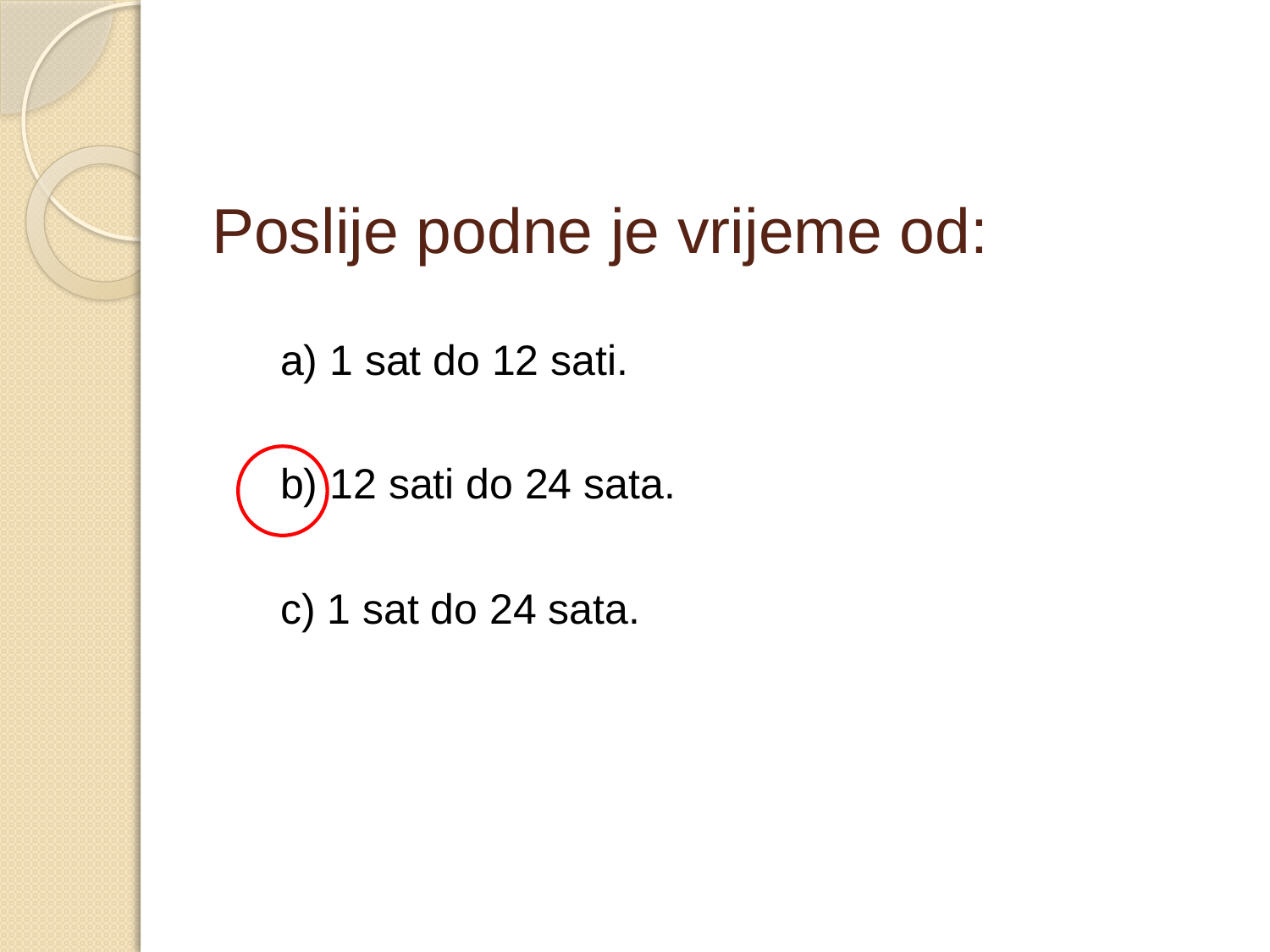

# Poslije podne je vrijeme od:
a) 1 sat do 12 sati.

b) 12 sati do 24 sata.
c) 1 sat do 24 sata.